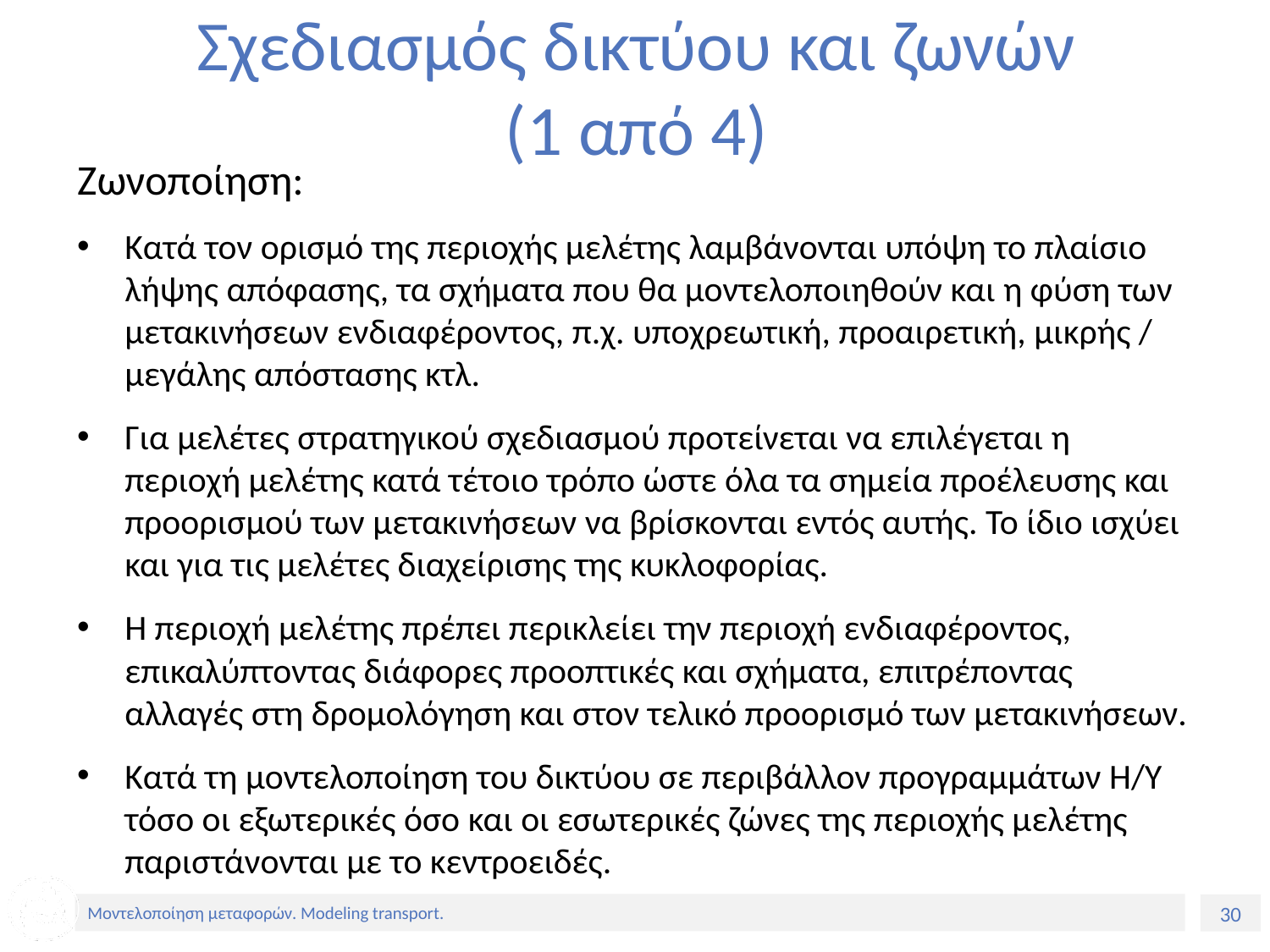

# Σχεδιασμός δικτύου και ζωνών (1 από 4)
Ζωνοποίηση:
Κατά τον ορισμό της περιοχής μελέτης λαμβάνονται υπόψη το πλαίσιο λήψης απόφασης, τα σχήματα που θα μοντελοποιηθούν και η φύση των μετακινήσεων ενδιαφέροντος, π.χ. υποχρεωτική, προαιρετική, μικρής / μεγάλης απόστασης κτλ.
Για μελέτες στρατηγικού σχεδιασμού προτείνεται να επιλέγεται η περιοχή μελέτης κατά τέτοιο τρόπο ώστε όλα τα σημεία προέλευσης και προορισμού των μετακινήσεων να βρίσκονται εντός αυτής. Το ίδιο ισχύει και για τις μελέτες διαχείρισης της κυκλοφορίας.
Η περιοχή μελέτης πρέπει περικλείει την περιοχή ενδιαφέροντος, επικαλύπτοντας διάφορες προοπτικές και σχήματα, επιτρέποντας αλλαγές στη δρομολόγηση και στον τελικό προορισμό των μετακινήσεων.
Κατά τη μοντελοποίηση του δικτύου σε περιβάλλον προγραμμάτων Η/Υ τόσο οι εξωτερικές όσο και οι εσωτερικές ζώνες της περιοχής μελέτης παριστάνονται με το κεντροειδές.